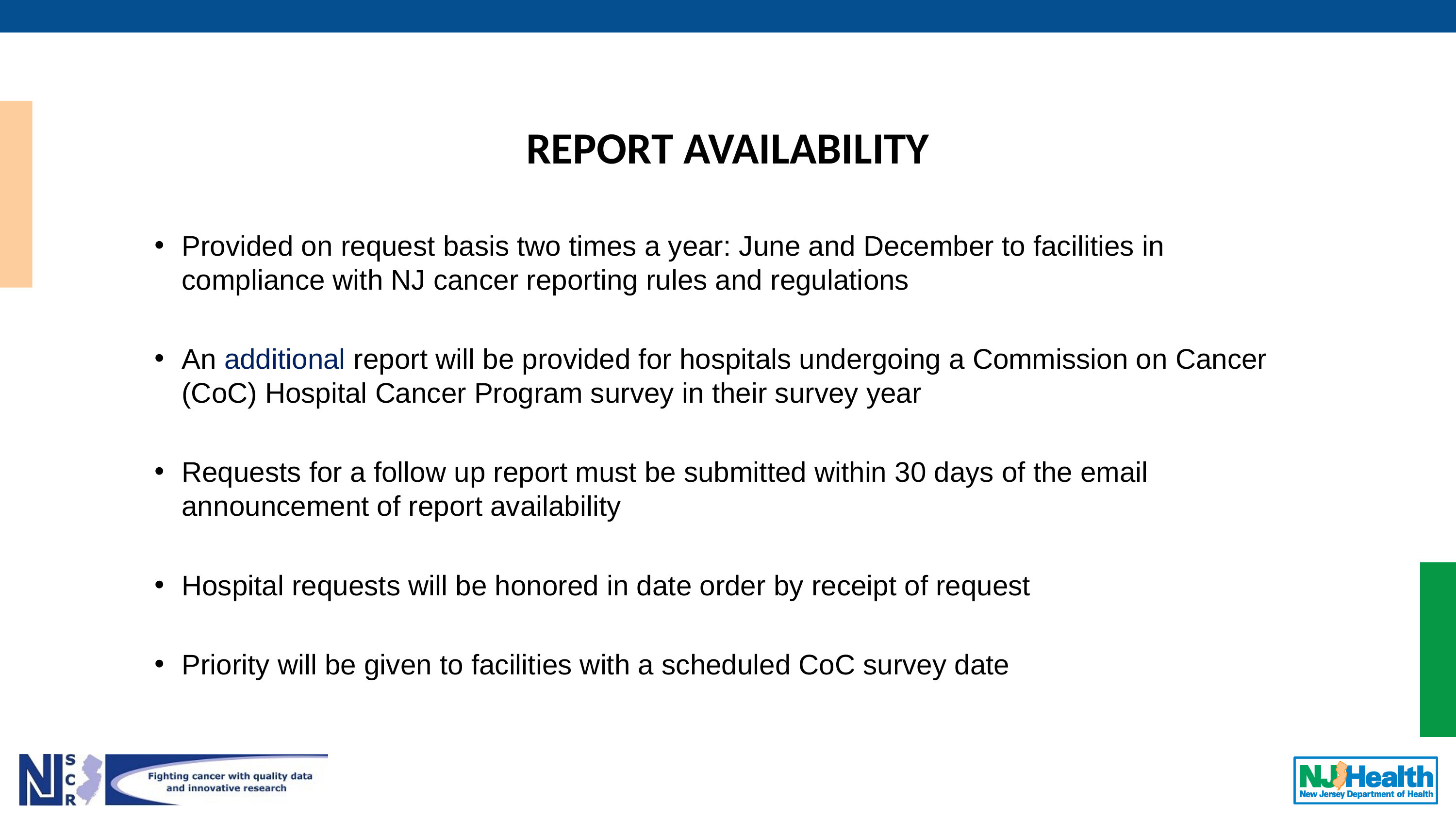

# REPORT AVAILABILITY

Provided on request basis two times a year: June and December to facilities in compliance with NJ cancer reporting rules and regulations

An additional report will be provided for hospitals undergoing a Commission on Cancer (CoC) Hospital Cancer Program survey in their survey year

Requests for a follow up report must be submitted within 30 days of the email announcement of report availability

Hospital requests will be honored in date order by receipt of request

Priority will be given to facilities with a scheduled CoC survey date